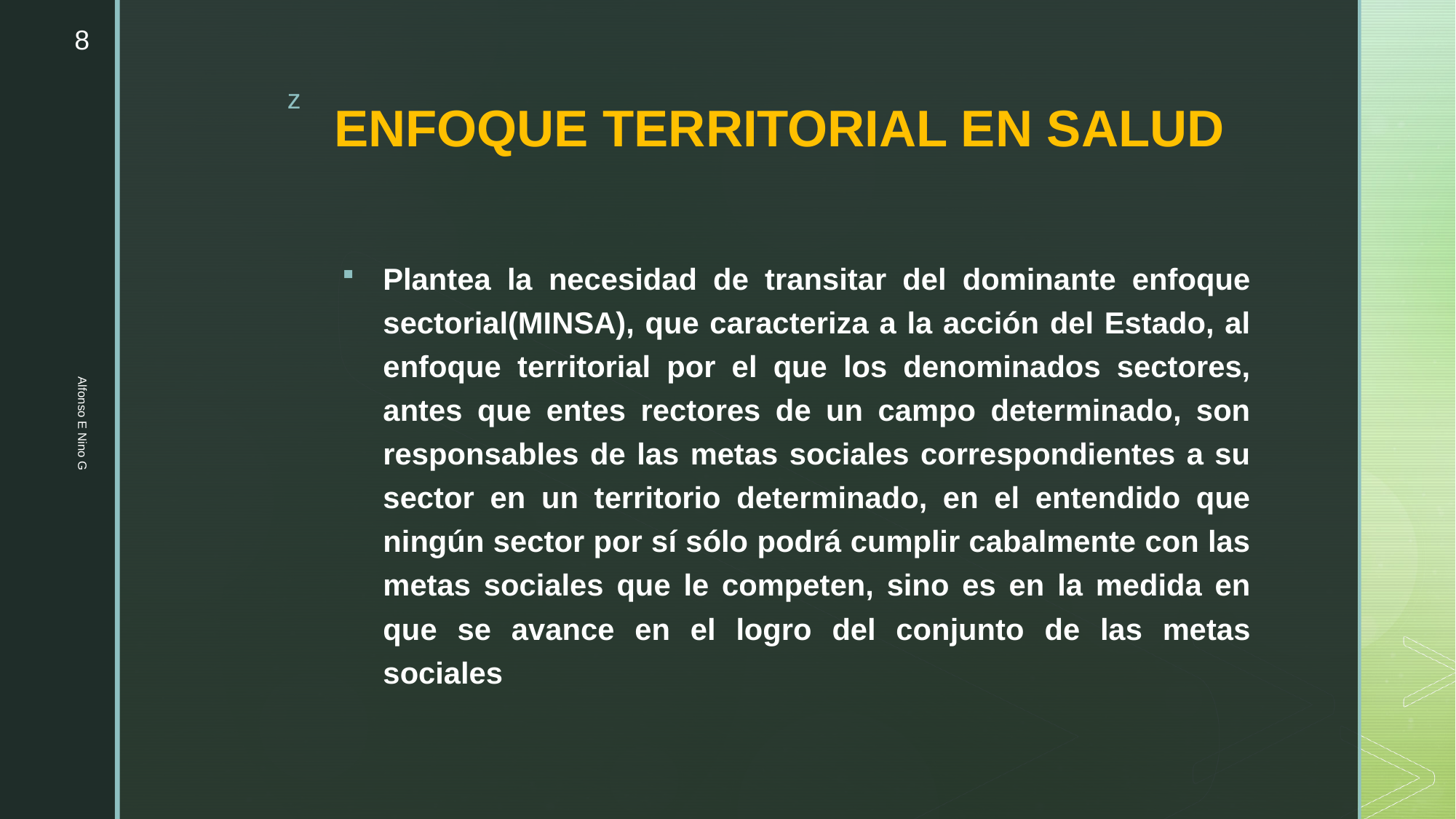

8
# ENFOQUE TERRITORIAL EN SALUD
Plantea la necesidad de transitar del dominante enfoque sectorial(MINSA), que caracteriza a la acción del Estado, al enfoque territorial por el que los denominados sectores, antes que entes rectores de un campo determinado, son responsables de las metas sociales correspondientes a su sector en un territorio determinado, en el entendido que ningún sector por sí sólo podrá cumplir cabalmente con las metas sociales que le competen, sino es en la medida en que se avance en el logro del conjunto de las metas sociales
Alfonso E Nino G